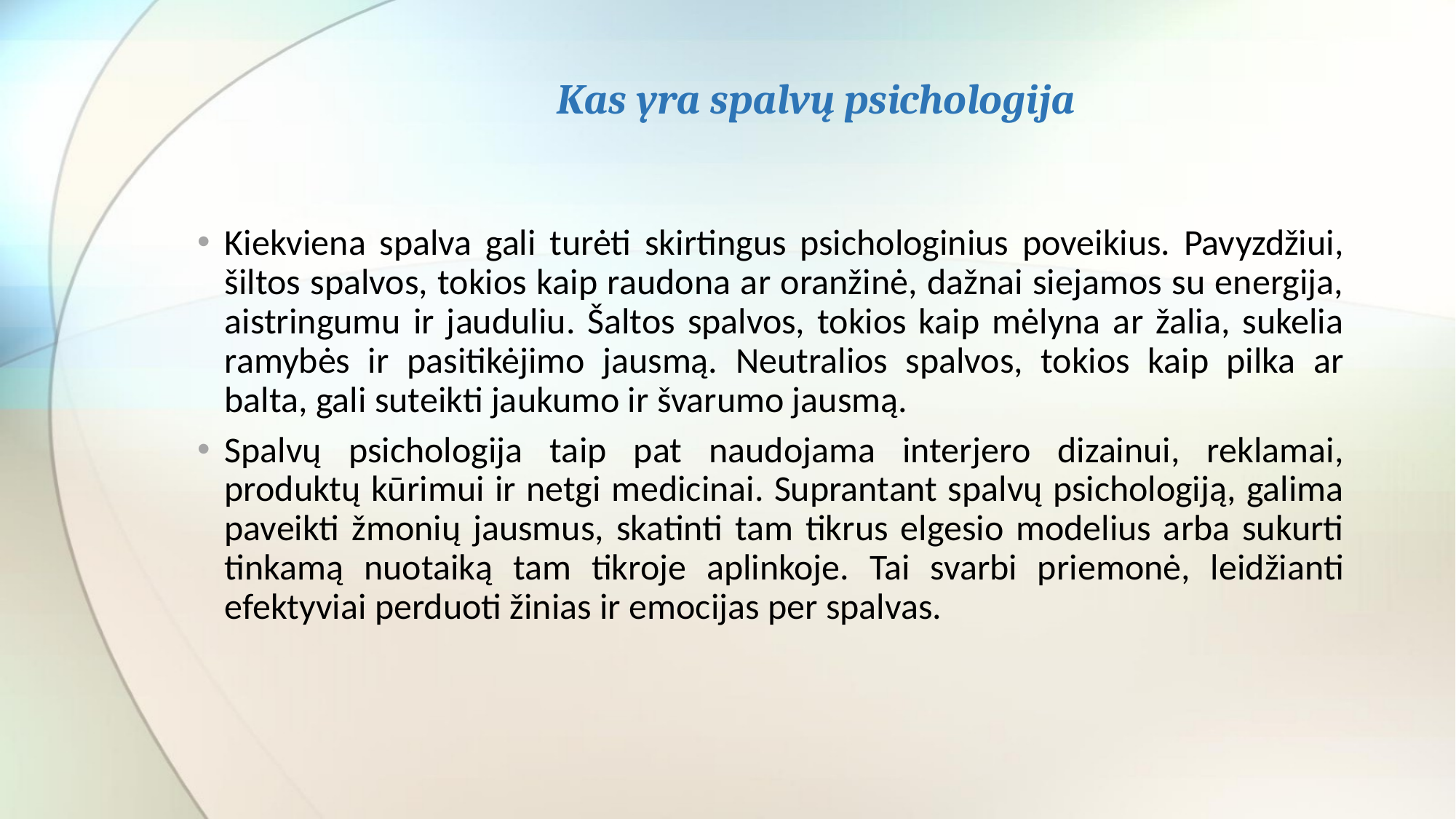

# Kas yra spalvų psichologija
Kiekviena spalva gali turėti skirtingus psichologinius poveikius. Pavyzdžiui, šiltos spalvos, tokios kaip raudona ar oranžinė, dažnai siejamos su energija, aistringumu ir jauduliu. Šaltos spalvos, tokios kaip mėlyna ar žalia, sukelia ramybės ir pasitikėjimo jausmą. Neutralios spalvos, tokios kaip pilka ar balta, gali suteikti jaukumo ir švarumo jausmą.
Spalvų psichologija taip pat naudojama interjero dizainui, reklamai, produktų kūrimui ir netgi medicinai. Suprantant spalvų psichologiją, galima paveikti žmonių jausmus, skatinti tam tikrus elgesio modelius arba sukurti tinkamą nuotaiką tam tikroje aplinkoje. Tai svarbi priemonė, leidžianti efektyviai perduoti žinias ir emocijas per spalvas.